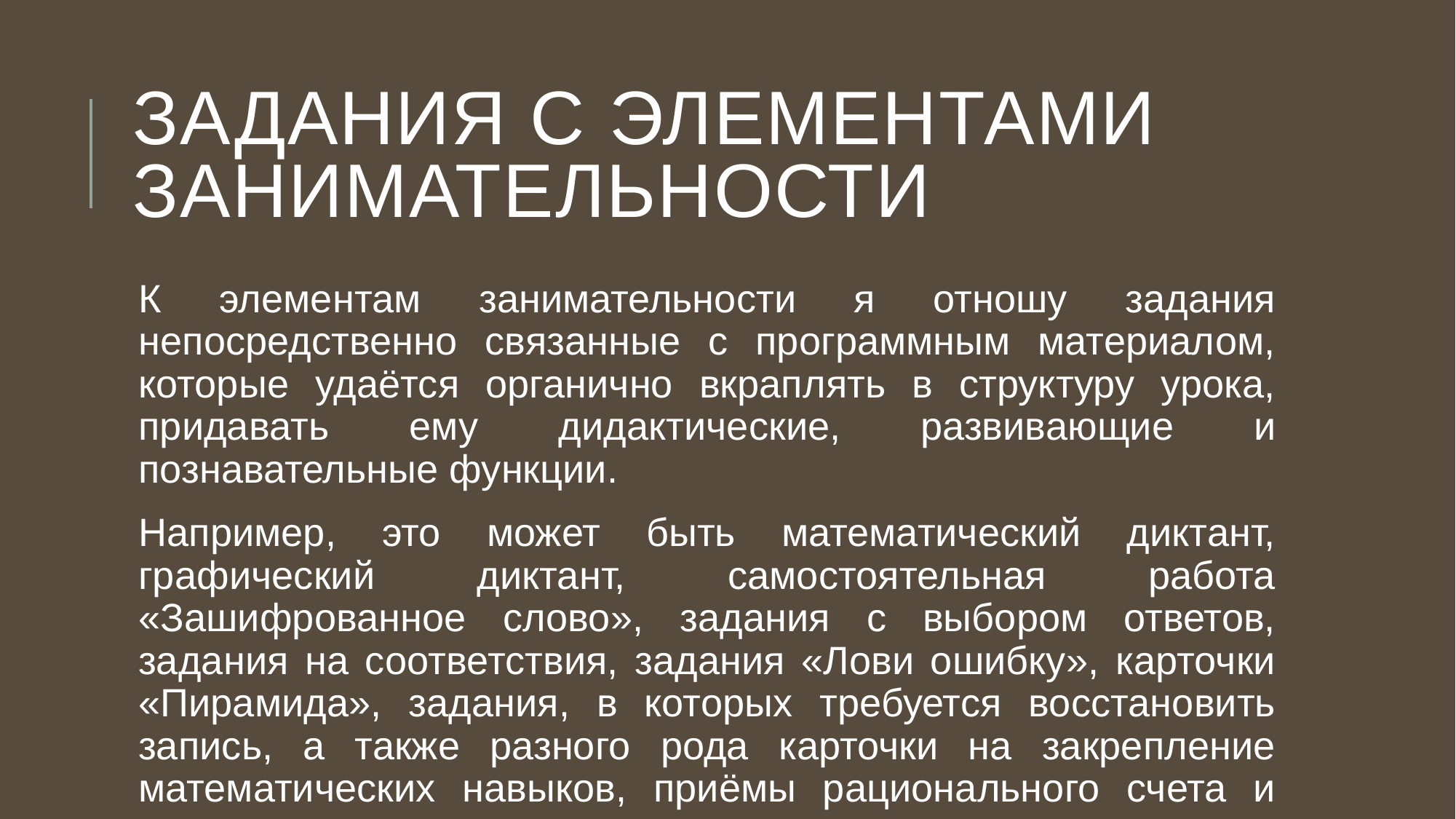

# Задания с элементами занимательности
К элементам занимательности я отношу задания непосредственно связанные с программным материалом, которые удаётся органично вкраплять в структуру урока, придавать ему дидактические, развивающие и познавательные функции.
Например, это может быть математический диктант, графический диктант, самостоятельная работа «Зашифрованное слово», задания с выбором ответов, задания на соответствия, задания «Лови ошибку», карточки «Пирамида», задания, в которых требуется восстановить запись, а также разного рода карточки на закрепление математических навыков, приёмы рационального счета и многое другое.